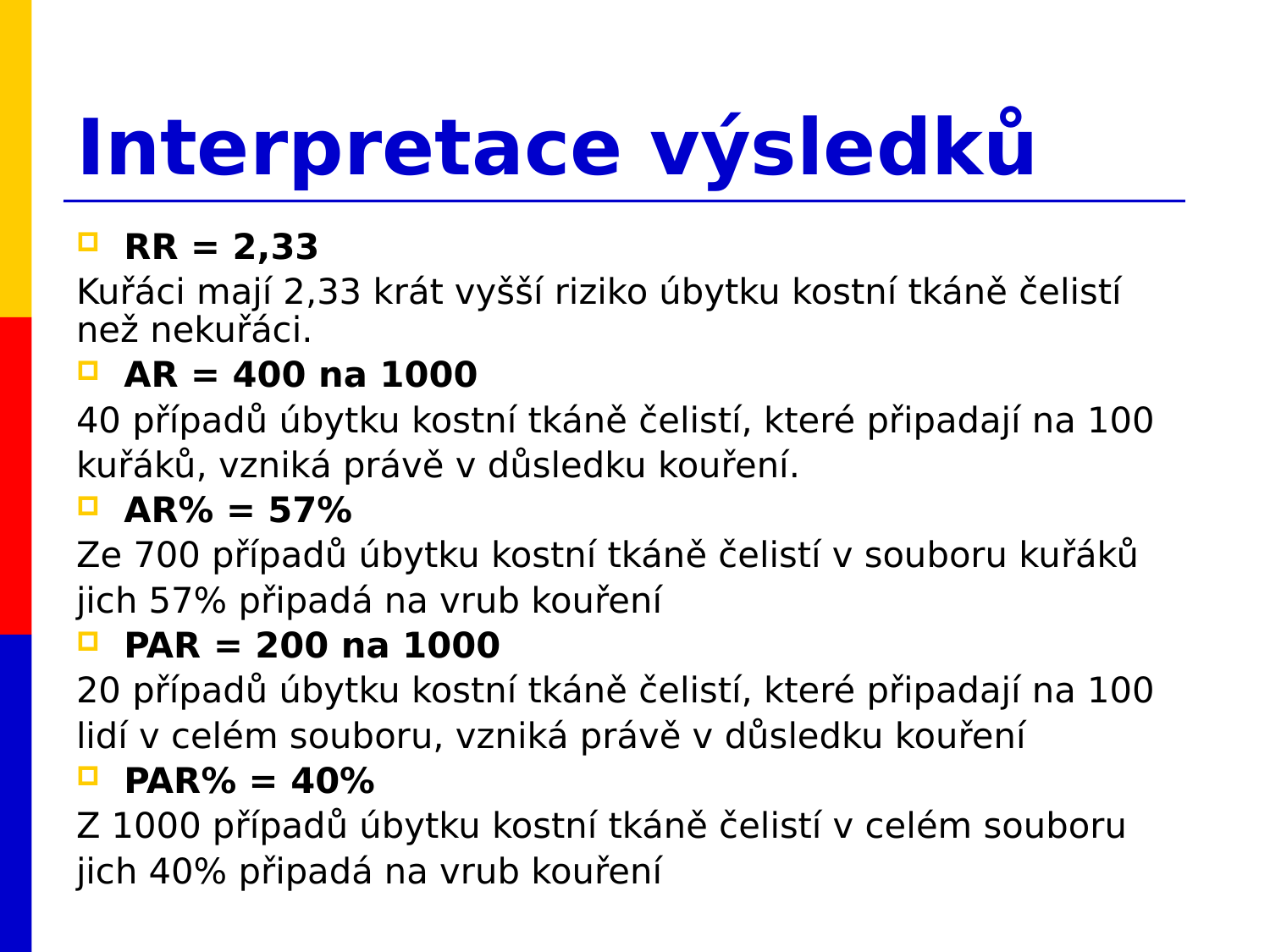

# Interpretace výsledků
RR = 2,33
Kuřáci mají 2,33 krát vyšší riziko úbytku kostní tkáně čelistí než nekuřáci.
AR = 400 na 1000
40 případů úbytku kostní tkáně čelistí, které připadají na 100
kuřáků, vzniká právě v důsledku kouření.
AR% = 57%
Ze 700 případů úbytku kostní tkáně čelistí v souboru kuřáků
jich 57% připadá na vrub kouření
PAR = 200 na 1000
20 případů úbytku kostní tkáně čelistí, které připadají na 100
lidí v celém souboru, vzniká právě v důsledku kouření
PAR% = 40%
Z 1000 případů úbytku kostní tkáně čelistí v celém souboru
jich 40% připadá na vrub kouření